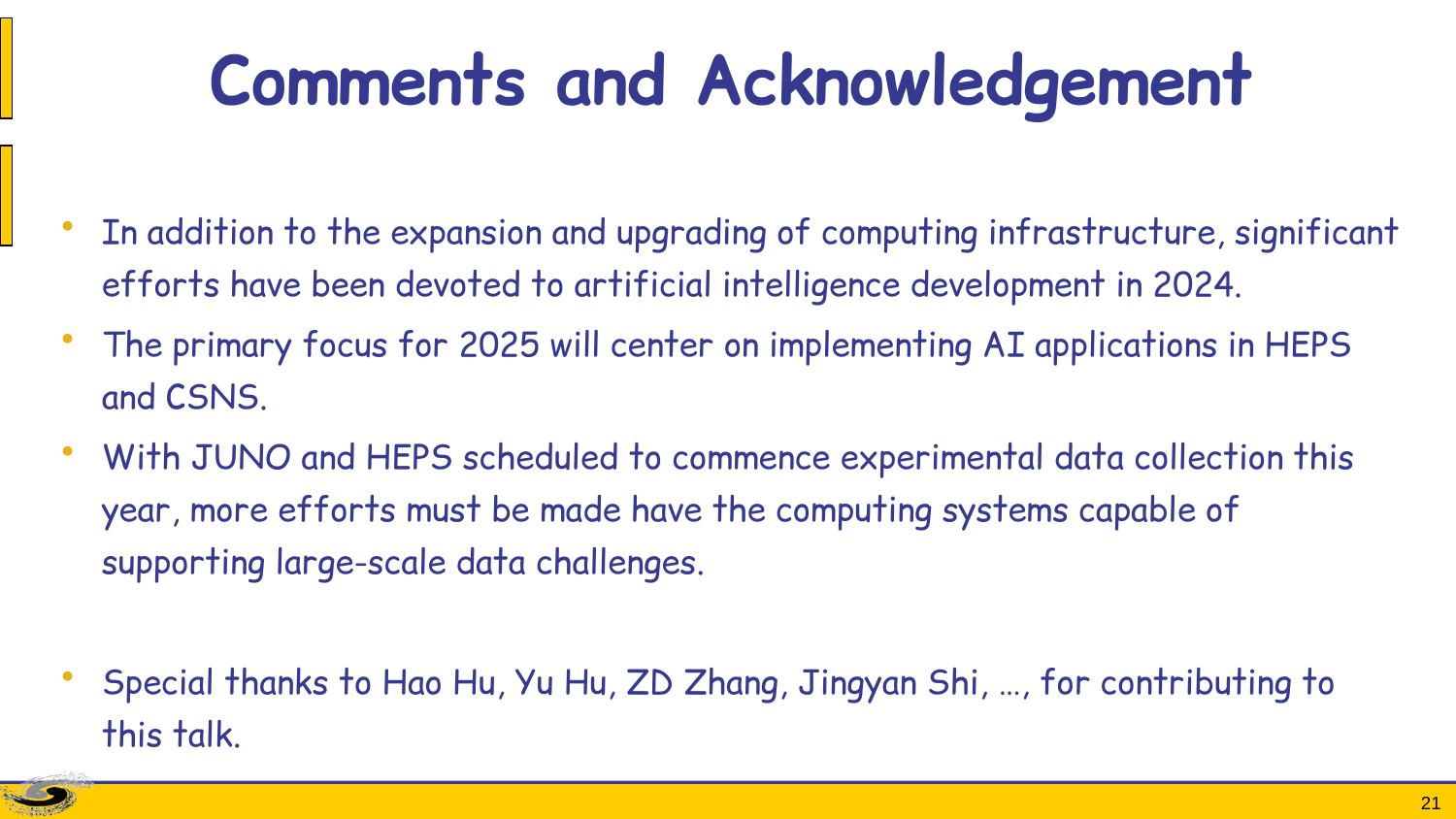

# Comments and Acknowledgement
In addition to the expansion and upgrading of computing infrastructure, significant efforts have been devoted to artificial intelligence development in 2024.
The primary focus for 2025 will center on implementing AI applications in HEPS and CSNS.
With JUNO and HEPS scheduled to commence experimental data collection this year, more efforts must be made have the computing systems capable of supporting large-scale data challenges.

Special thanks to Hao Hu, Yu Hu, ZD Zhang, Jingyan Shi, …, for contributing to this talk.